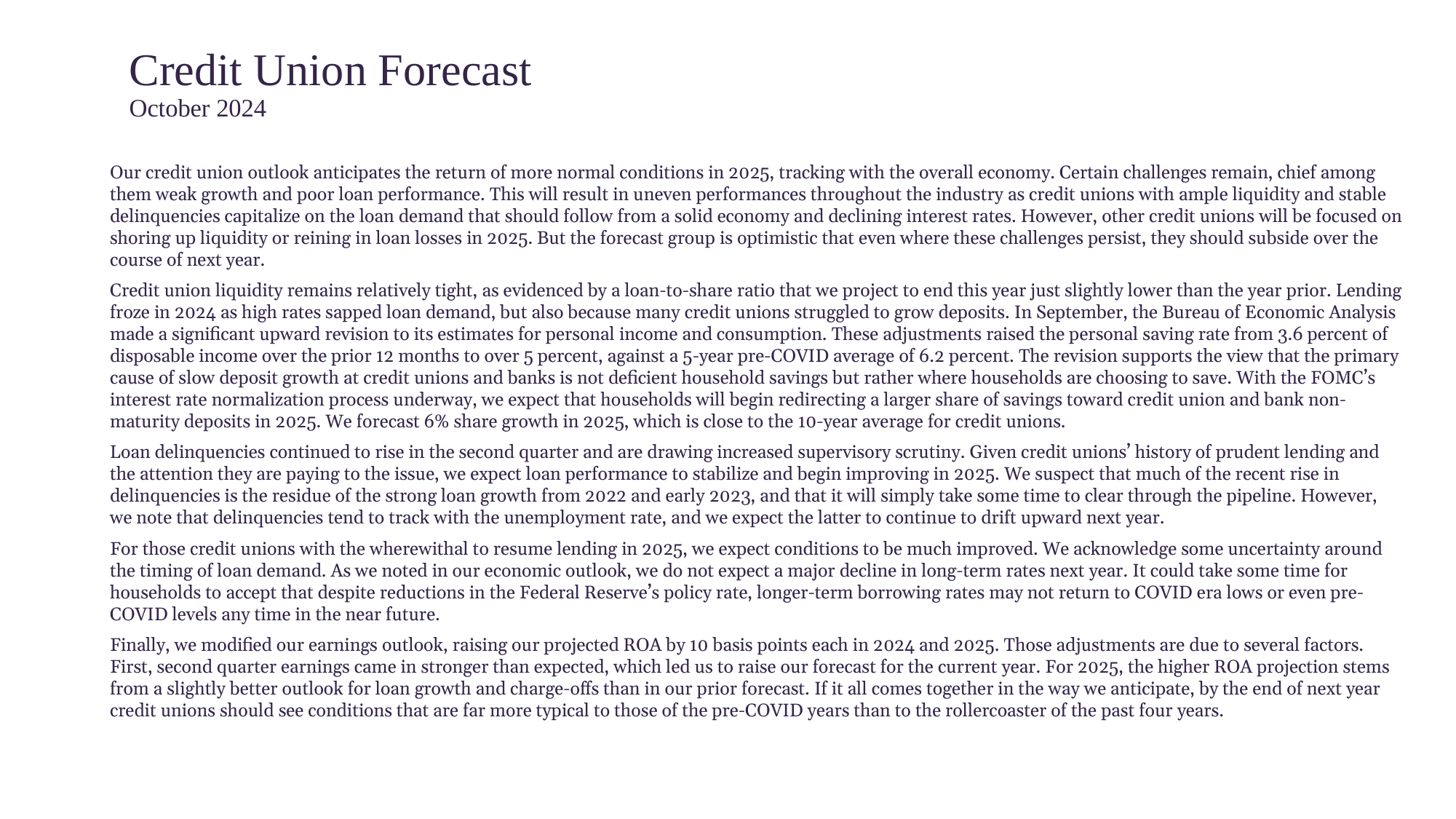

# Credit Union Forecast October 2024
Our credit union outlook anticipates the return of more normal conditions in 2025, tracking with the overall economy. Certain challenges remain, chief among them weak growth and poor loan performance. This will result in uneven performances throughout the industry as credit unions with ample liquidity and stable delinquencies capitalize on the loan demand that should follow from a solid economy and declining interest rates. However, other credit unions will be focused on shoring up liquidity or reining in loan losses in 2025. But the forecast group is optimistic that even where these challenges persist, they should subside over the course of next year.
Credit union liquidity remains relatively tight, as evidenced by a loan-to-share ratio that we project to end this year just slightly lower than the year prior. Lending froze in 2024 as high rates sapped loan demand, but also because many credit unions struggled to grow deposits. In September, the Bureau of Economic Analysis made a significant upward revision to its estimates for personal income and consumption. These adjustments raised the personal saving rate from 3.6 percent of disposable income over the prior 12 months to over 5 percent, against a 5-year pre-COVID average of 6.2 percent. The revision supports the view that the primary cause of slow deposit growth at credit unions and banks is not deficient household savings but rather where households are choosing to save. With the FOMC’s interest rate normalization process underway, we expect that households will begin redirecting a larger share of savings toward credit union and bank non-maturity deposits in 2025. We forecast 6% share growth in 2025, which is close to the 10-year average for credit unions.
Loan delinquencies continued to rise in the second quarter and are drawing increased supervisory scrutiny. Given credit unions’ history of prudent lending and the attention they are paying to the issue, we expect loan performance to stabilize and begin improving in 2025. We suspect that much of the recent rise in delinquencies is the residue of the strong loan growth from 2022 and early 2023, and that it will simply take some time to clear through the pipeline. However, we note that delinquencies tend to track with the unemployment rate, and we expect the latter to continue to drift upward next year.
For those credit unions with the wherewithal to resume lending in 2025, we expect conditions to be much improved. We acknowledge some uncertainty around the timing of loan demand. As we noted in our economic outlook, we do not expect a major decline in long-term rates next year. It could take some time for households to accept that despite reductions in the Federal Reserve’s policy rate, longer-term borrowing rates may not return to COVID era lows or even pre-COVID levels any time in the near future.
Finally, we modified our earnings outlook, raising our projected ROA by 10 basis points each in 2024 and 2025. Those adjustments are due to several factors. First, second quarter earnings came in stronger than expected, which led us to raise our forecast for the current year. For 2025, the higher ROA projection stems from a slightly better outlook for loan growth and charge-offs than in our prior forecast. If it all comes together in the way we anticipate, by the end of next year credit unions should see conditions that are far more typical to those of the pre-COVID years than to the rollercoaster of the past four years.